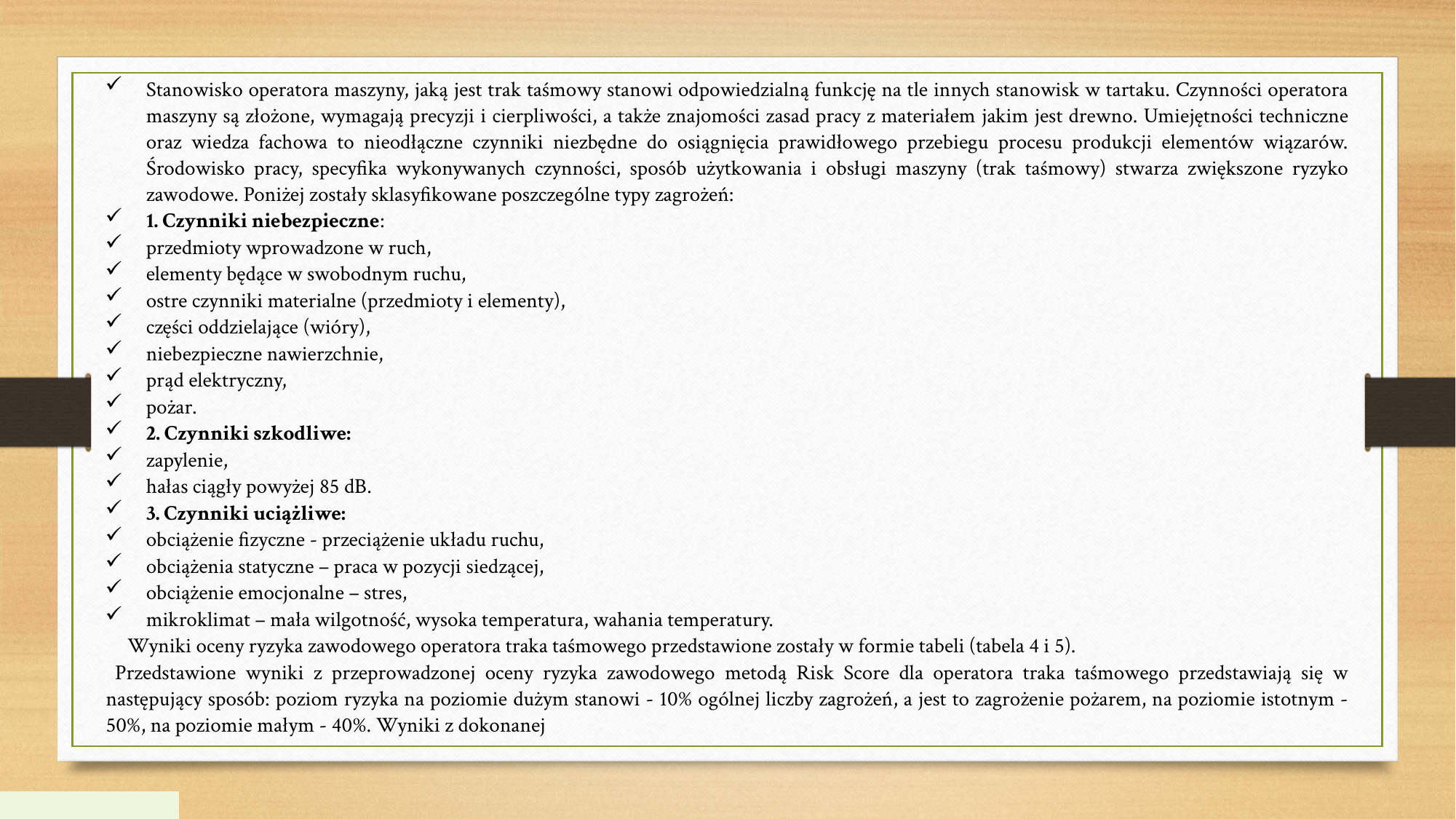

Stanowisko operatora maszyny, jaką jest trak taśmowy stanowi odpowiedzialną funkcję na tle innych stanowisk w tartaku. Czynności operatora maszyny są złożone, wymagają precyzji i cierpliwości, a także znajomości zasad pracy z materiałem jakim jest drewno. Umiejętności techniczne oraz wiedza fachowa to nieodłączne czynniki niezbędne do osiągnięcia prawidłowego przebiegu procesu produkcji elementów wiązarów. Środowisko pracy, specyfika wykonywanych czynności, sposób użytkowania i obsługi maszyny (trak taśmowy) stwarza zwiększone ryzyko zawodowe. Poniżej zostały sklasyfikowane poszczególne typy zagrożeń:
1. Czynniki niebezpieczne:
przedmioty wprowadzone w ruch,
elementy będące w swobodnym ruchu,
ostre czynniki materialne (przedmioty i elementy),
części oddzielające (wióry),
niebezpieczne nawierzchnie,
prąd elektryczny,
pożar.
2. Czynniki szkodliwe:
zapylenie,
hałas ciągły powyżej 85 dB.
3. Czynniki uciążliwe:
obciążenie fizyczne - przeciążenie układu ruchu,
obciążenia statyczne – praca w pozycji siedzącej,
obciążenie emocjonalne – stres,
mikroklimat – mała wilgotność, wysoka temperatura, wahania temperatury.
Wyniki oceny ryzyka zawodowego operatora traka taśmowego przedstawione zostały w formie tabeli (tabela 4 i 5).
 Przedstawione wyniki z przeprowadzonej oceny ryzyka zawodowego metodą Risk Score dla operatora traka taśmowego przedstawiają się w następujący sposób: poziom ryzyka na poziomie dużym stanowi - 10% ogólnej liczby zagrożeń, a jest to zagrożenie pożarem, na poziomie istotnym - 50%, na poziomie małym - 40%. Wyniki z dokonanej